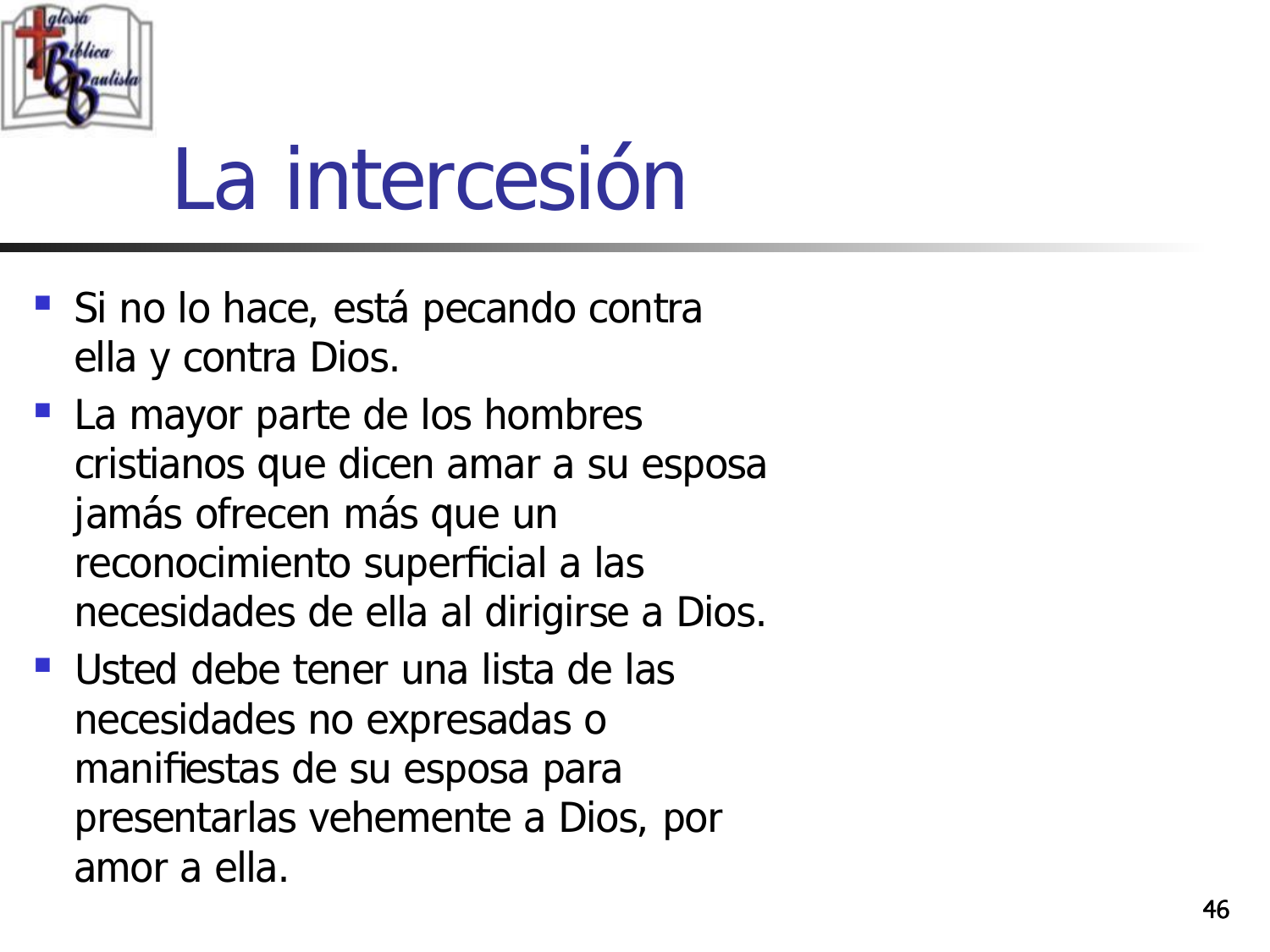

# La intercesión
Si no lo hace, está pecando contra ella y contra Dios.
La mayor parte de los hombres cristianos que dicen amar a su esposa jamás ofrecen más que un reconocimiento superficial a las necesidades de ella al dirigirse a Dios.
Usted debe tener una lista de las necesidades no expresadas o manifiestas de su esposa para presentarlas vehemente a Dios, por amor a ella.

46
46